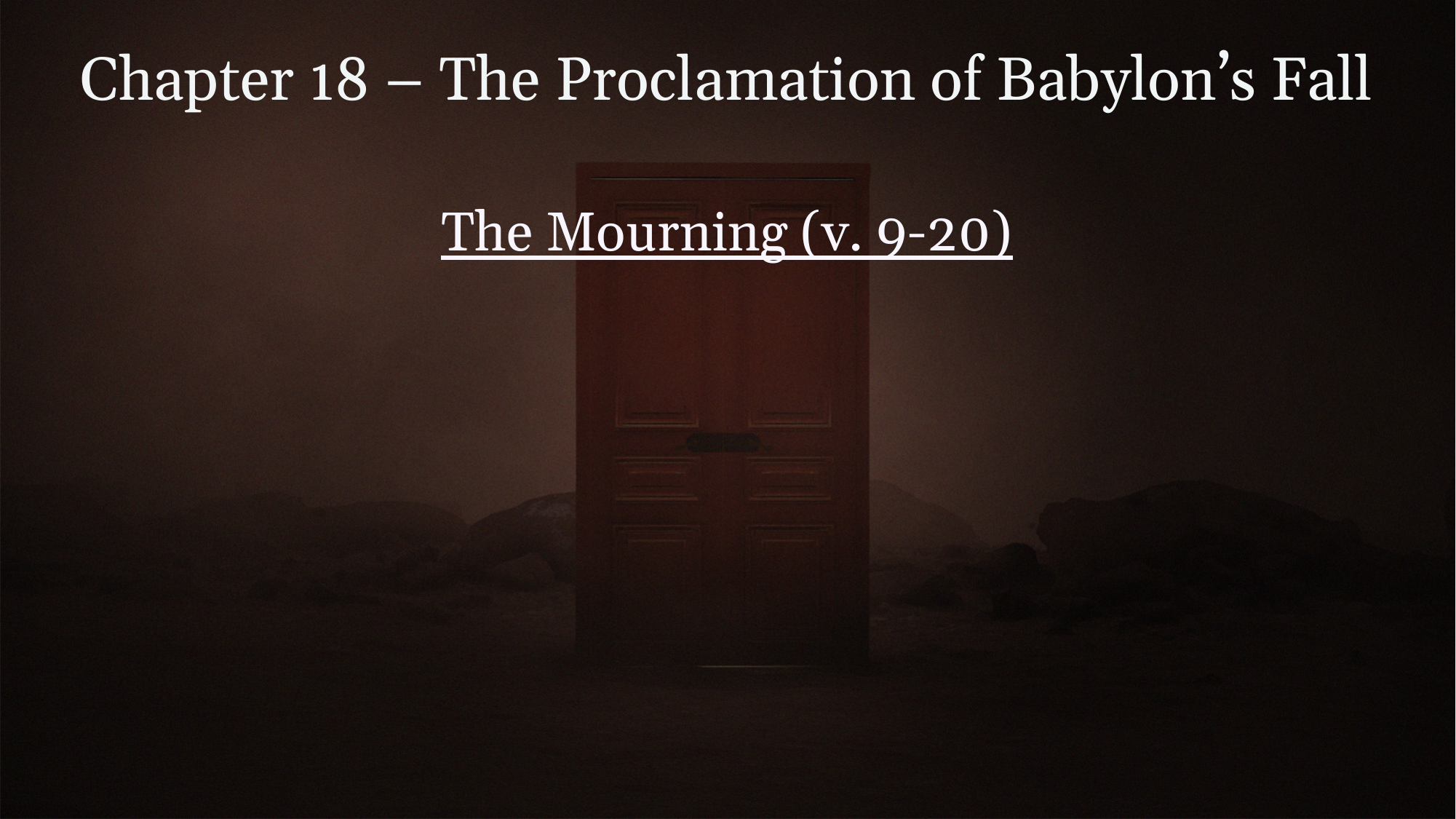

# Chapter 18 – The Proclamation of Babylon’s Fall
The Mourning (v. 9-20)